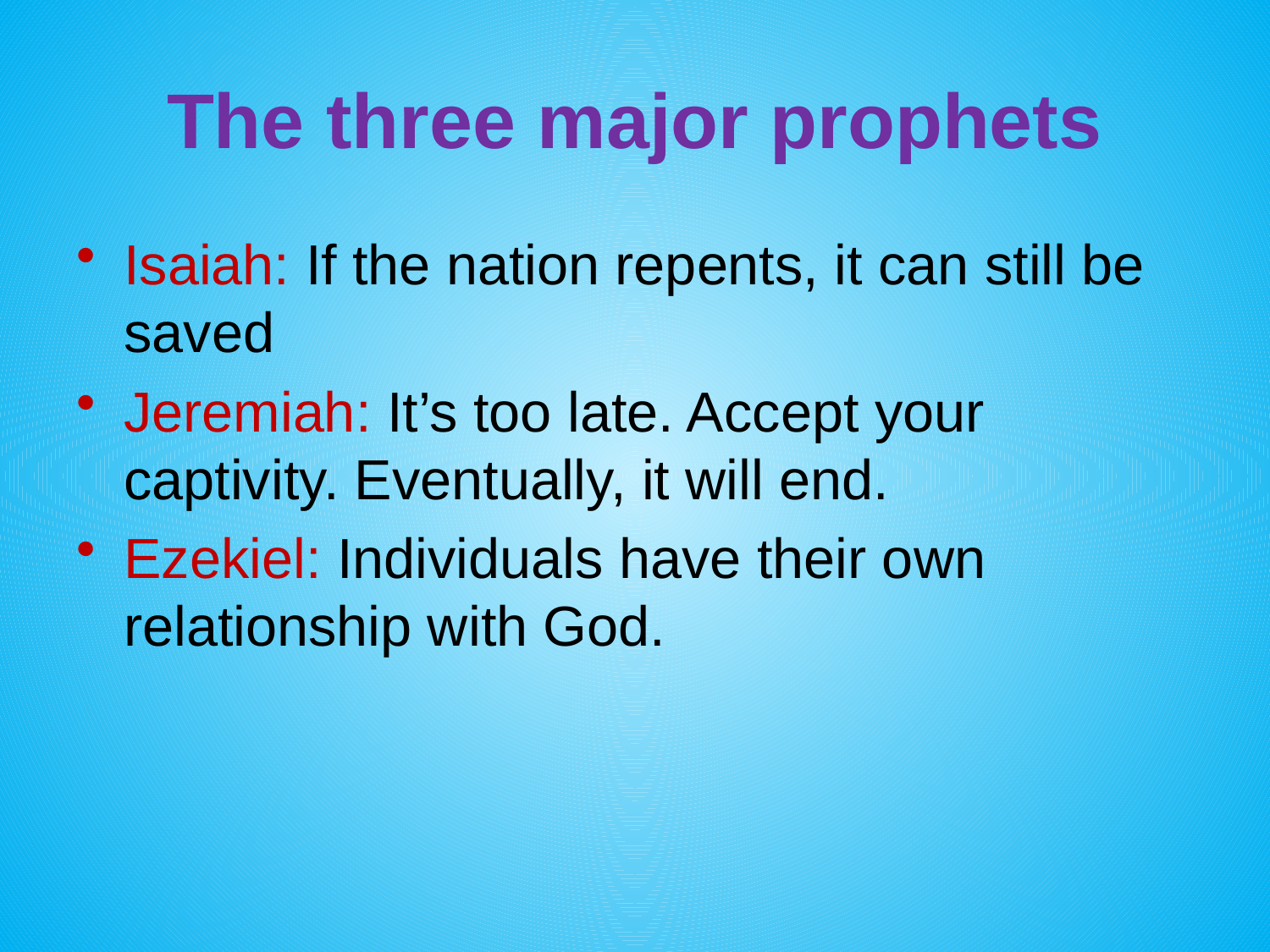

# The three major prophets
Isaiah: If the nation repents, it can still be saved
Jeremiah: It’s too late. Accept your captivity. Eventually, it will end.
Ezekiel: Individuals have their own relationship with God.